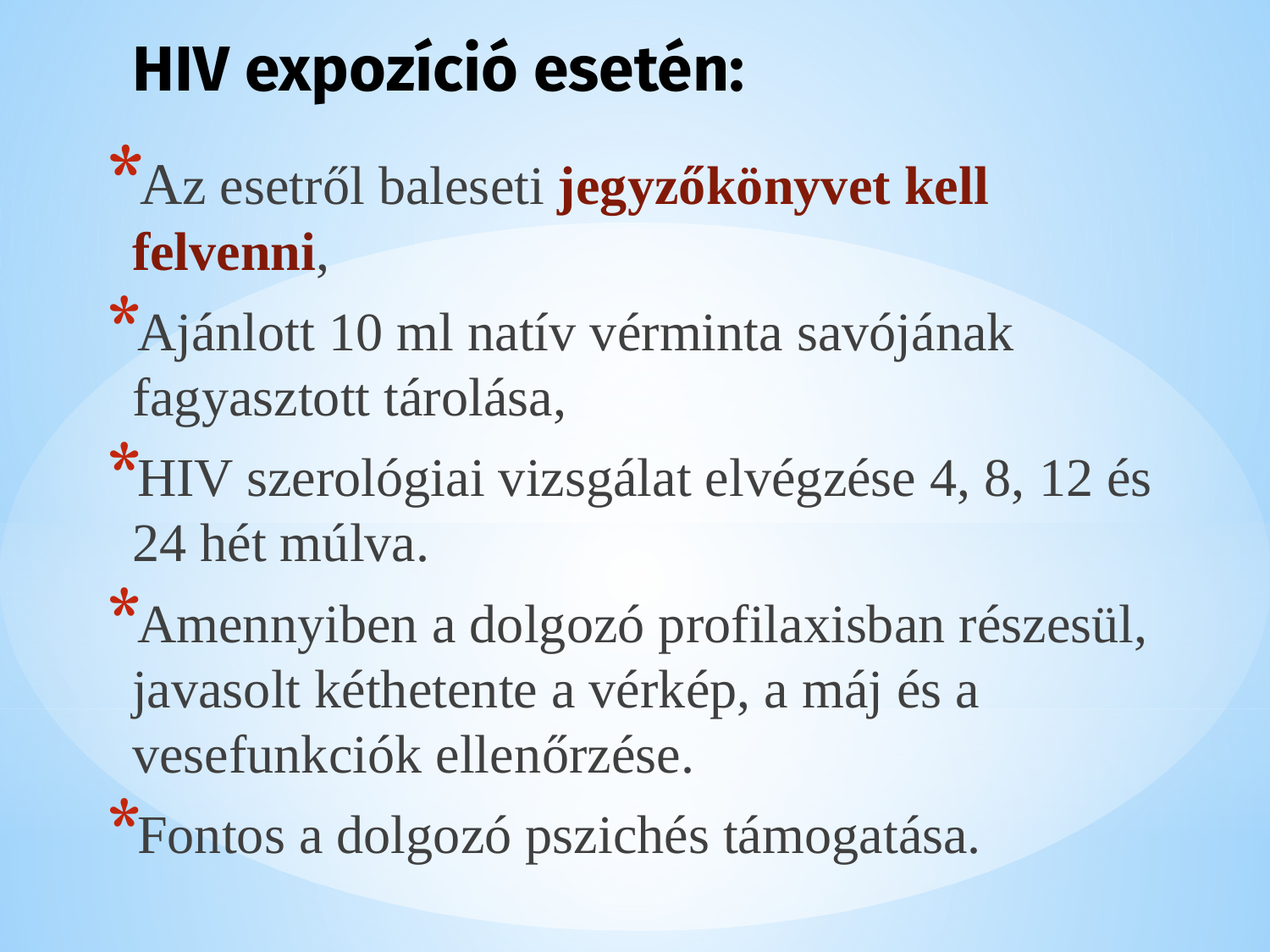

# HIV expozíció esetén:
Az esetről baleseti jegyzőkönyvet kell felvenni,
Ajánlott 10 ml natív vérminta savójának fagyasztott tárolása,
HIV szerológiai vizsgálat elvégzése 4, 8, 12 és 24 hét múlva.
Amennyiben a dolgozó profilaxisban részesül, javasolt kéthetente a vérkép, a máj és a vesefunkciók ellenőrzése.
Fontos a dolgozó pszichés támogatása.